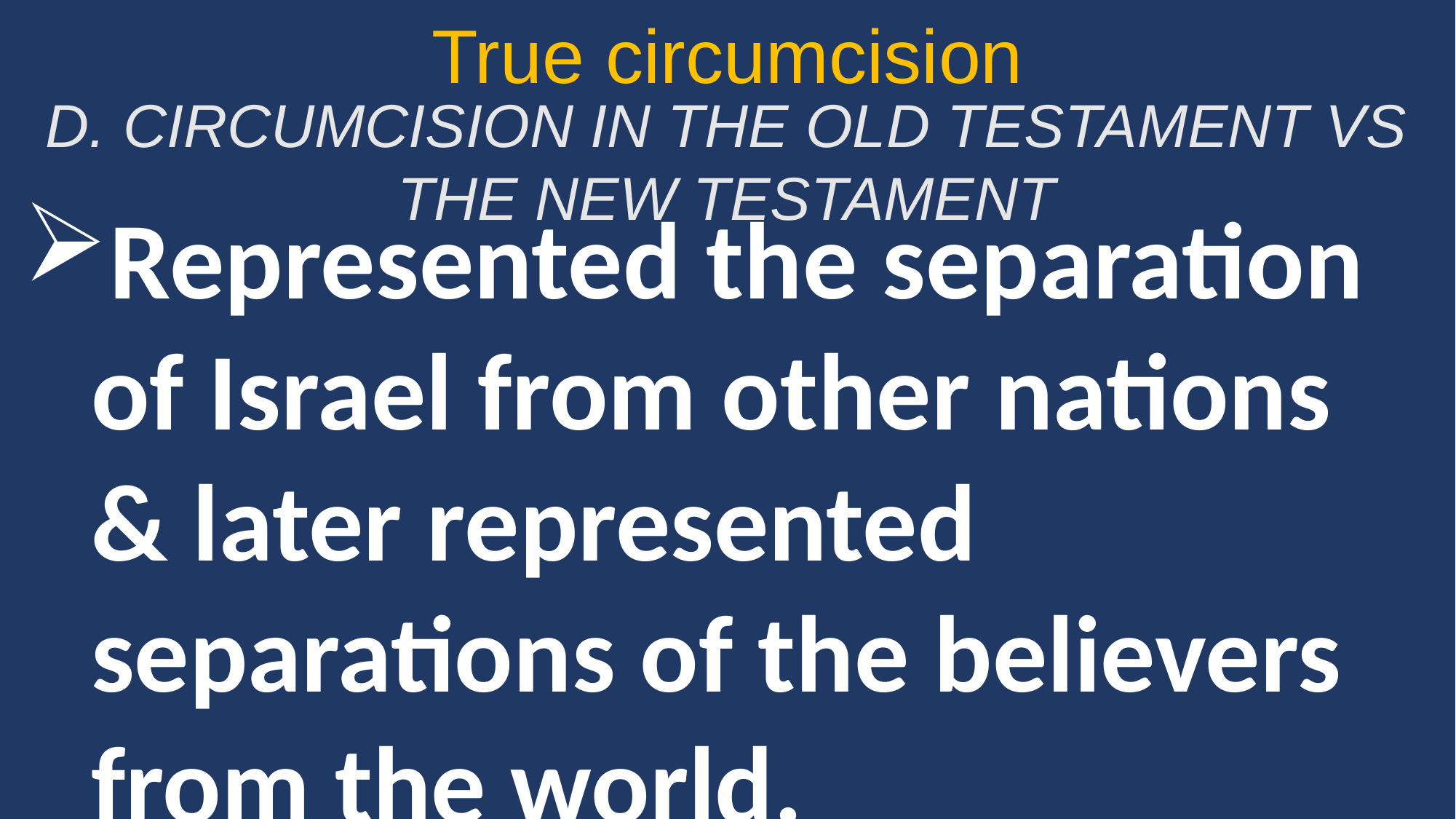

True circumcision
D. CIRCUMCISION IN THE OLD TESTAMENT VS THE NEW TESTAMENT
Represented the separation of Israel from other nations & later represented separations of the believers from the world.